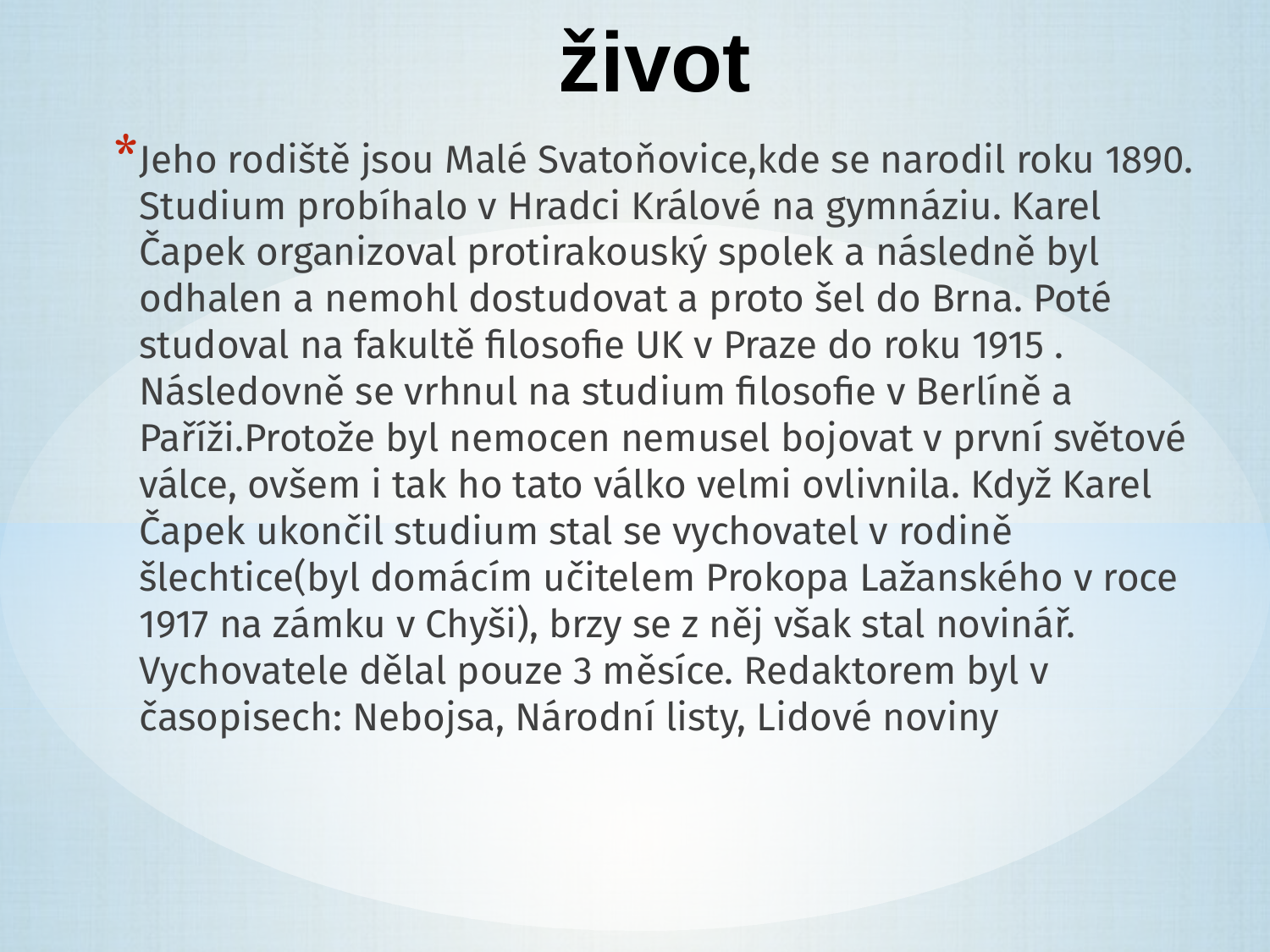

# život
Jeho rodiště jsou Malé Svatoňovice,kde se narodil roku 1890. Studium probíhalo v Hradci Králové na gymnáziu. Karel Čapek organizoval protirakouský spolek a následně byl  odhalen a nemohl dostudovat a proto šel do Brna. Poté studoval na fakultě filosofie UK v Praze do roku 1915 . Následovně se vrhnul na studium filosofie v Berlíně a Paříži.Protože byl nemocen nemusel bojovat v první světové válce, ovšem i tak ho tato válko velmi ovlivnila. Když Karel Čapek ukončil studium stal se vychovatel v rodině šlechtice(byl domácím učitelem Prokopa Lažanského v roce 1917 na zámku v Chyši), brzy se z něj však stal novinář. Vychovatele dělal pouze 3 měsíce. Redaktorem byl v časopisech: Nebojsa, Národní listy, Lidové noviny